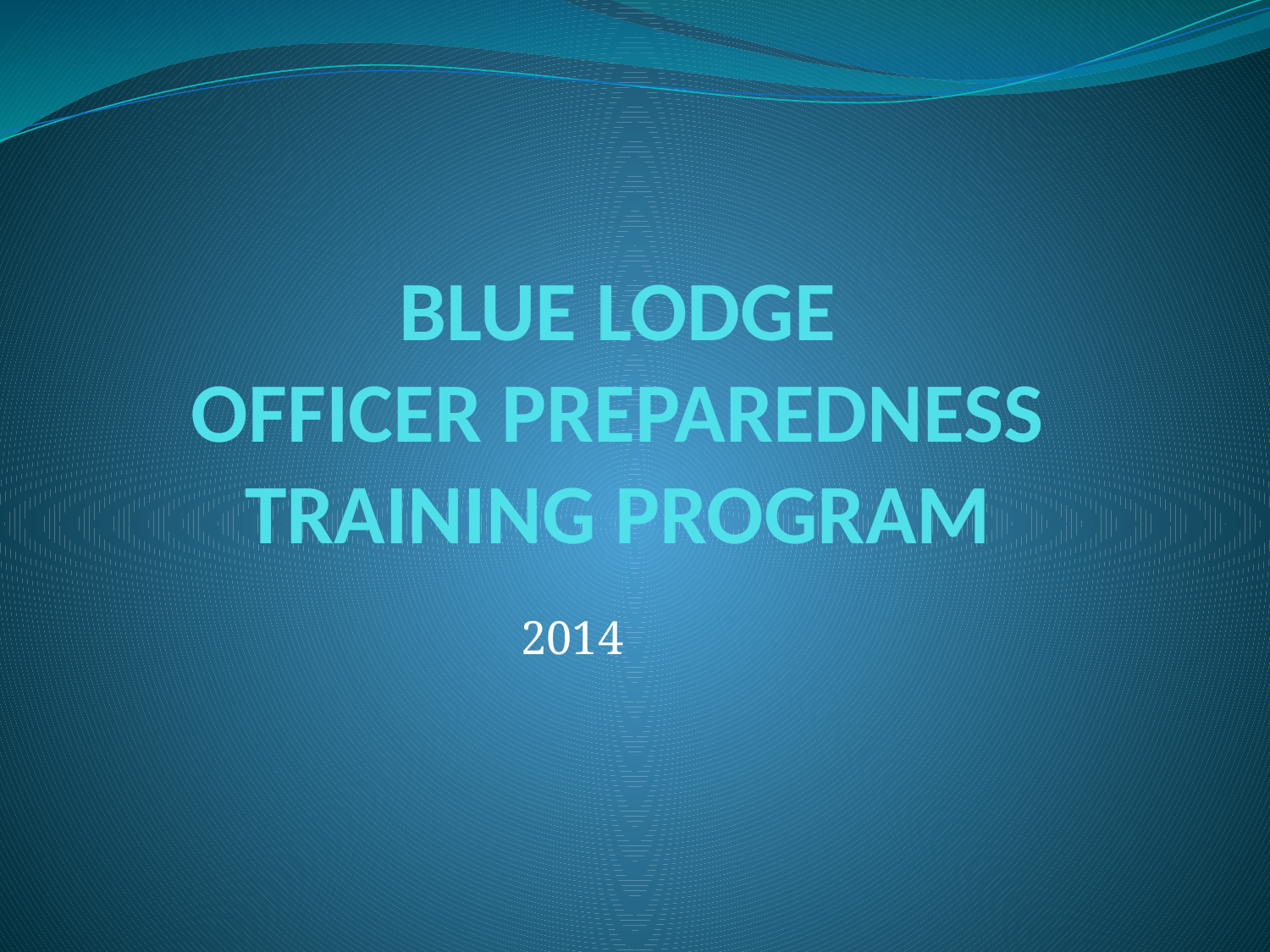

# BLUE LODGE OFFICER PREPAREDNESS TRAINING PROGRAM
2014